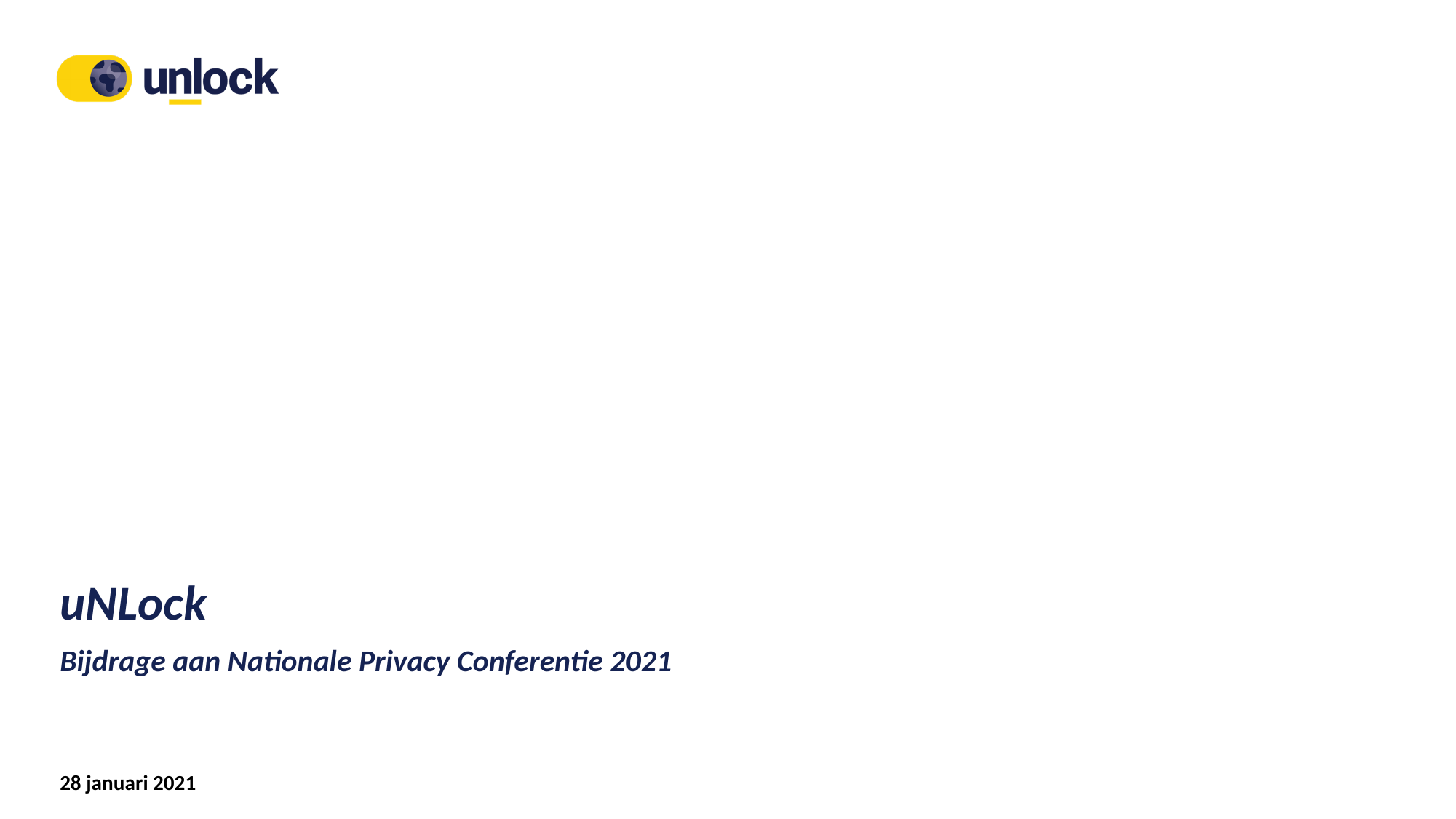

# uNLock Bijdrage aan Nationale Privacy Conferentie 2021
28 januari 2021